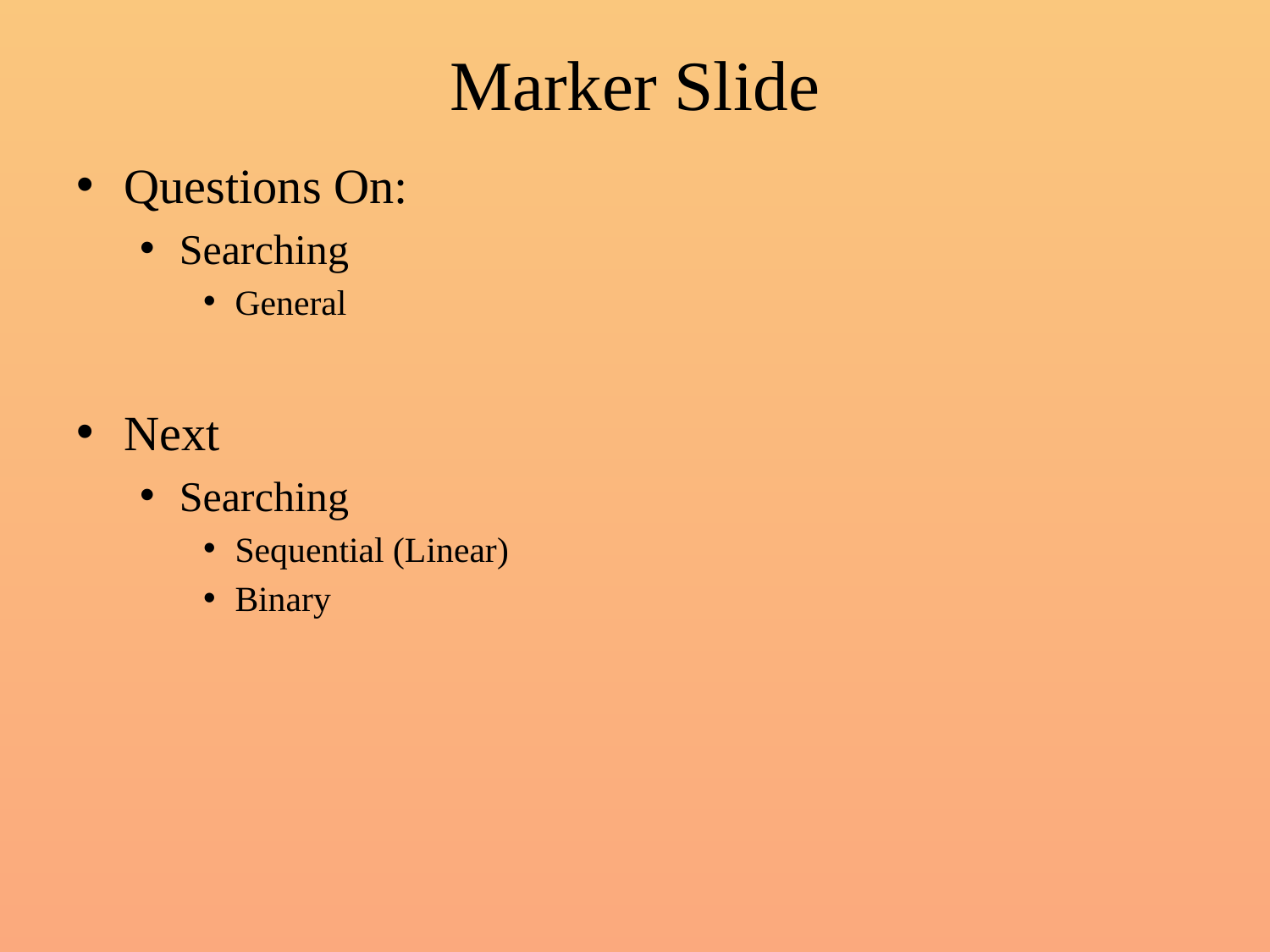

# Marker Slide
Questions On:
Searching
General

Next
Searching
Sequential (Linear)
Binary